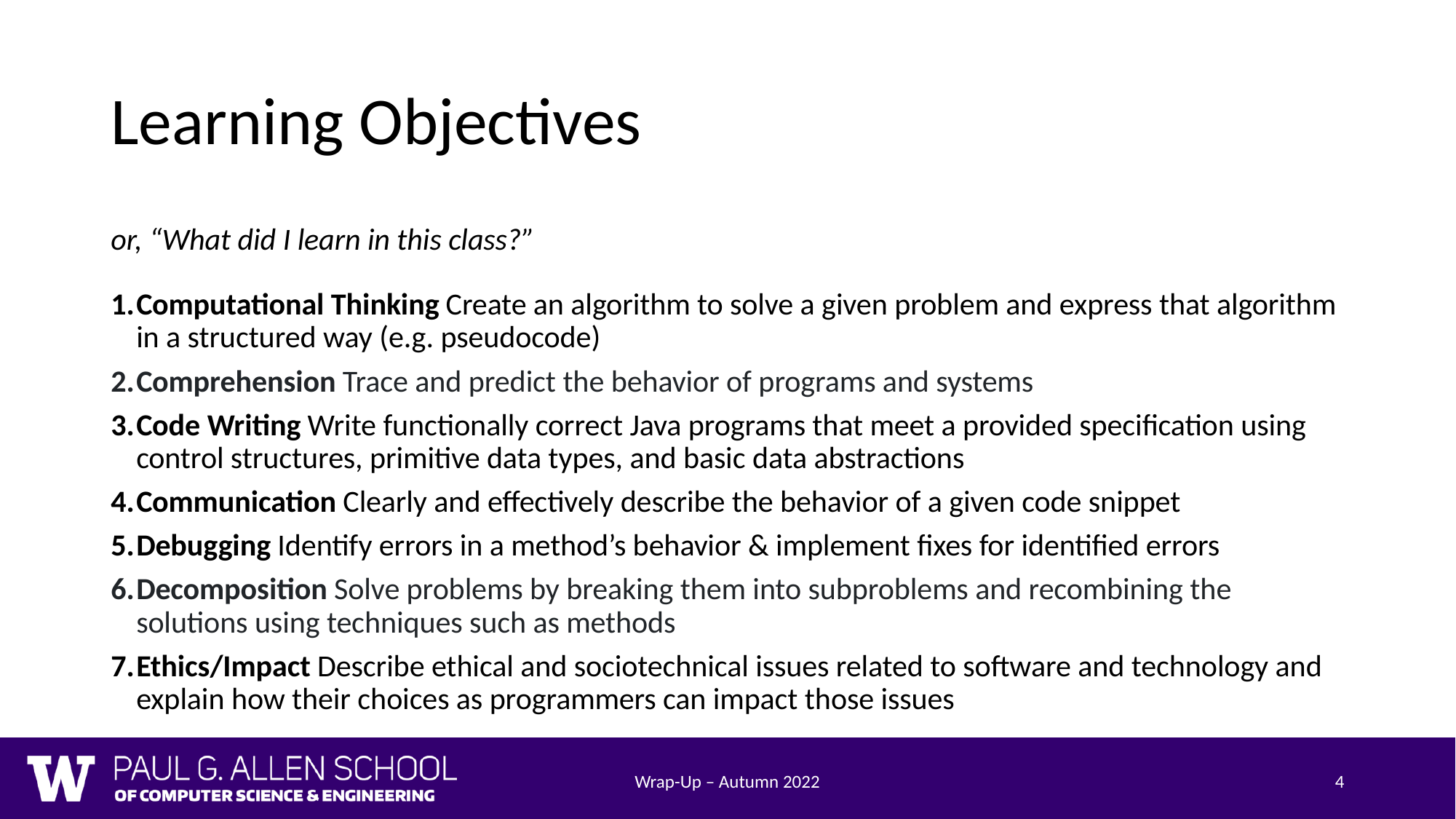

# Learning Objectives
or, “What did I learn in this class?”

Computational Thinking Create an algorithm to solve a given problem and express that algorithm in a structured way (e.g. pseudocode)
Comprehension Trace and predict the behavior of programs and systems
Code Writing Write functionally correct Java programs that meet a provided specification using control structures, primitive data types, and basic data abstractions
Communication Clearly and effectively describe the behavior of a given code snippet
Debugging Identify errors in a method’s behavior & implement fixes for identified errors
Decomposition Solve problems by breaking them into subproblems and recombining the solutions using techniques such as methods
Ethics/Impact Describe ethical and sociotechnical issues related to software and technology and explain how their choices as programmers can impact those issues
Wrap-Up – Autumn 2022
4